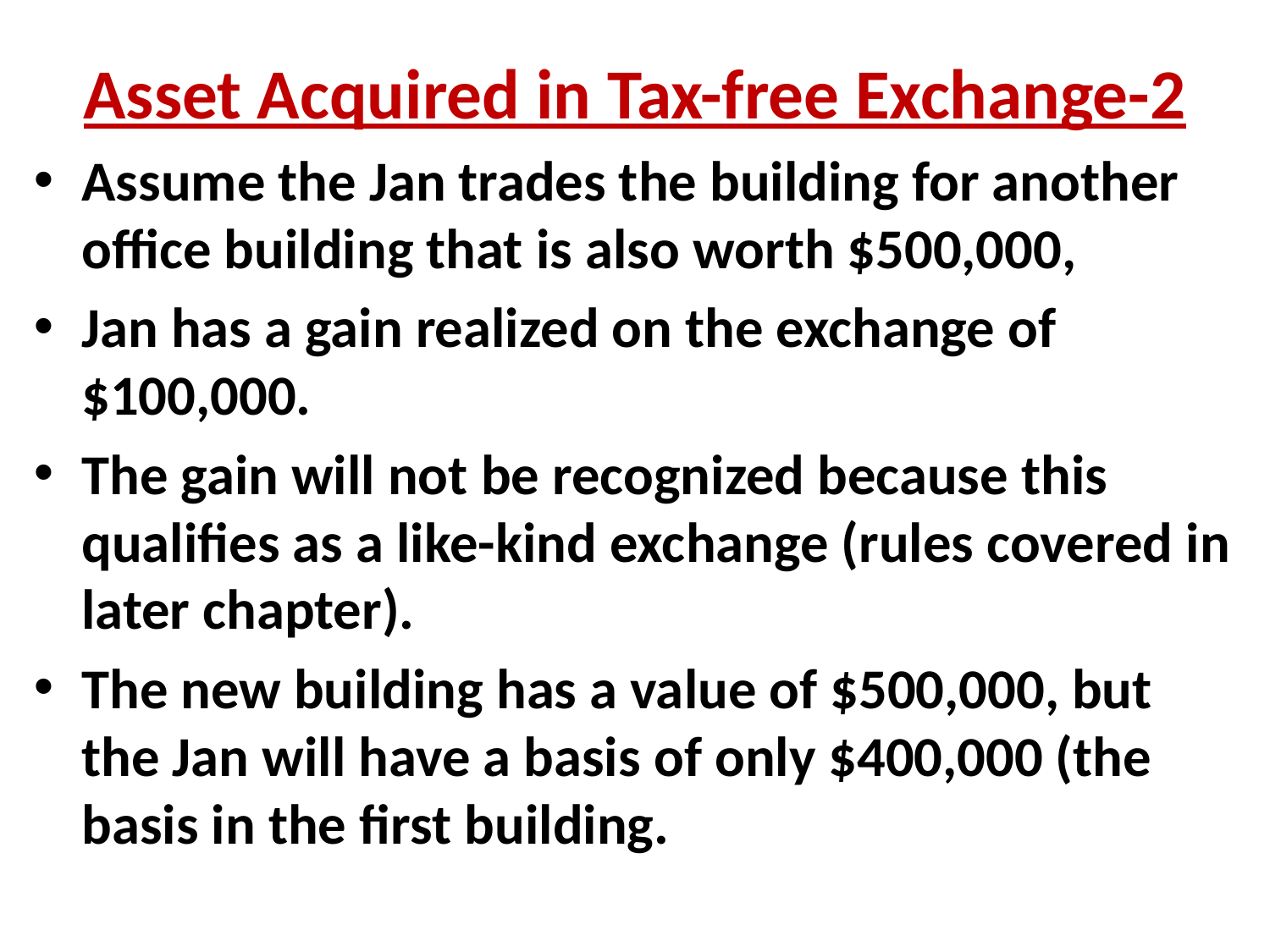

Asset Acquired in Tax-free Exchange-2
Assume the Jan trades the building for another office building that is also worth $500,000,
Jan has a gain realized on the exchange of $100,000.
The gain will not be recognized because this qualifies as a like-kind exchange (rules covered in later chapter).
The new building has a value of $500,000, but the Jan will have a basis of only $400,000 (the basis in the first building.